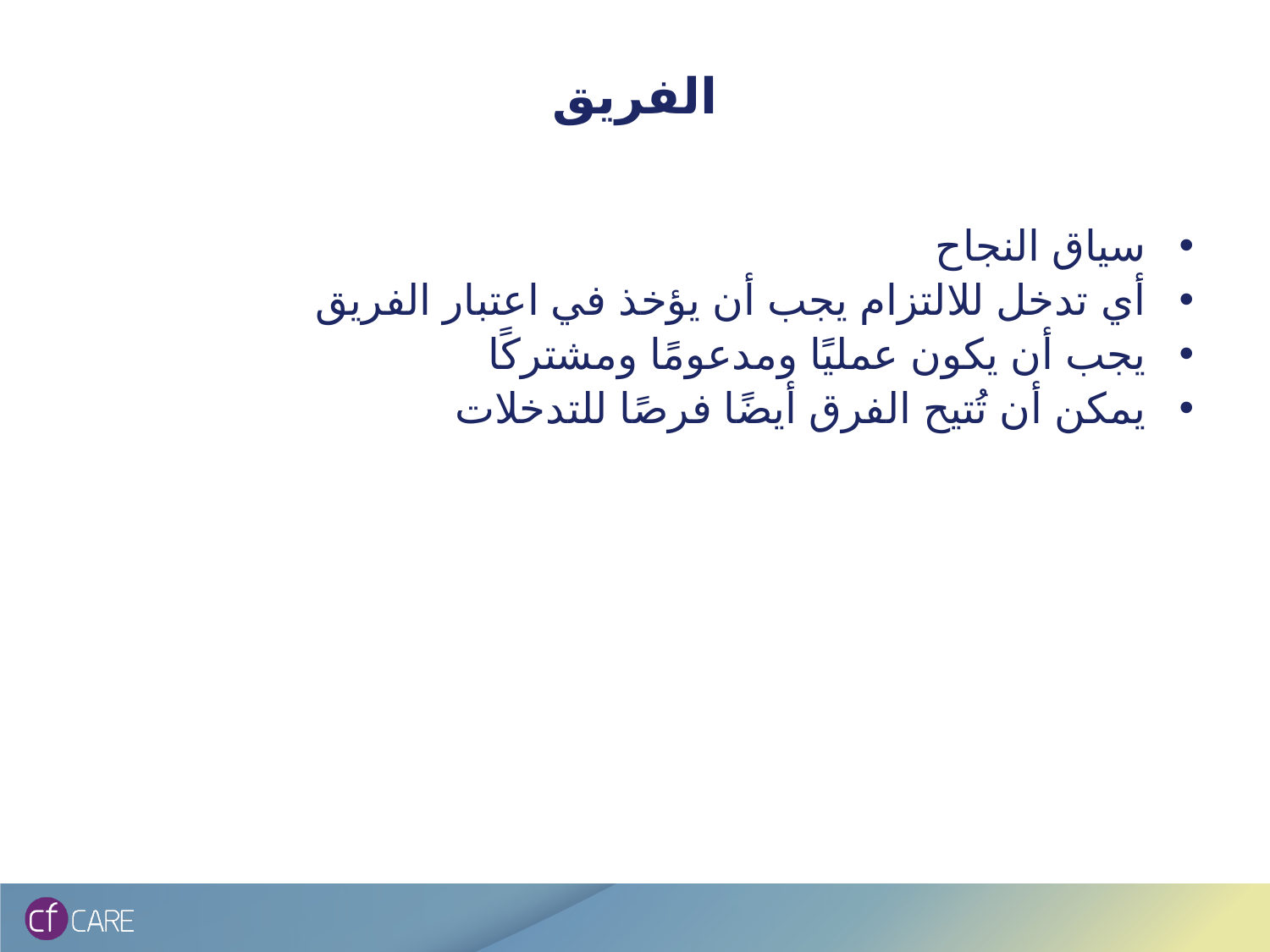

# الفريق
سياق النجاح
أي تدخل للالتزام يجب أن يؤخذ في اعتبار الفريق
يجب أن يكون عمليًا ومدعومًا ومشتركًا
يمكن أن تُتيح الفرق أيضًا فرصًا للتدخلات